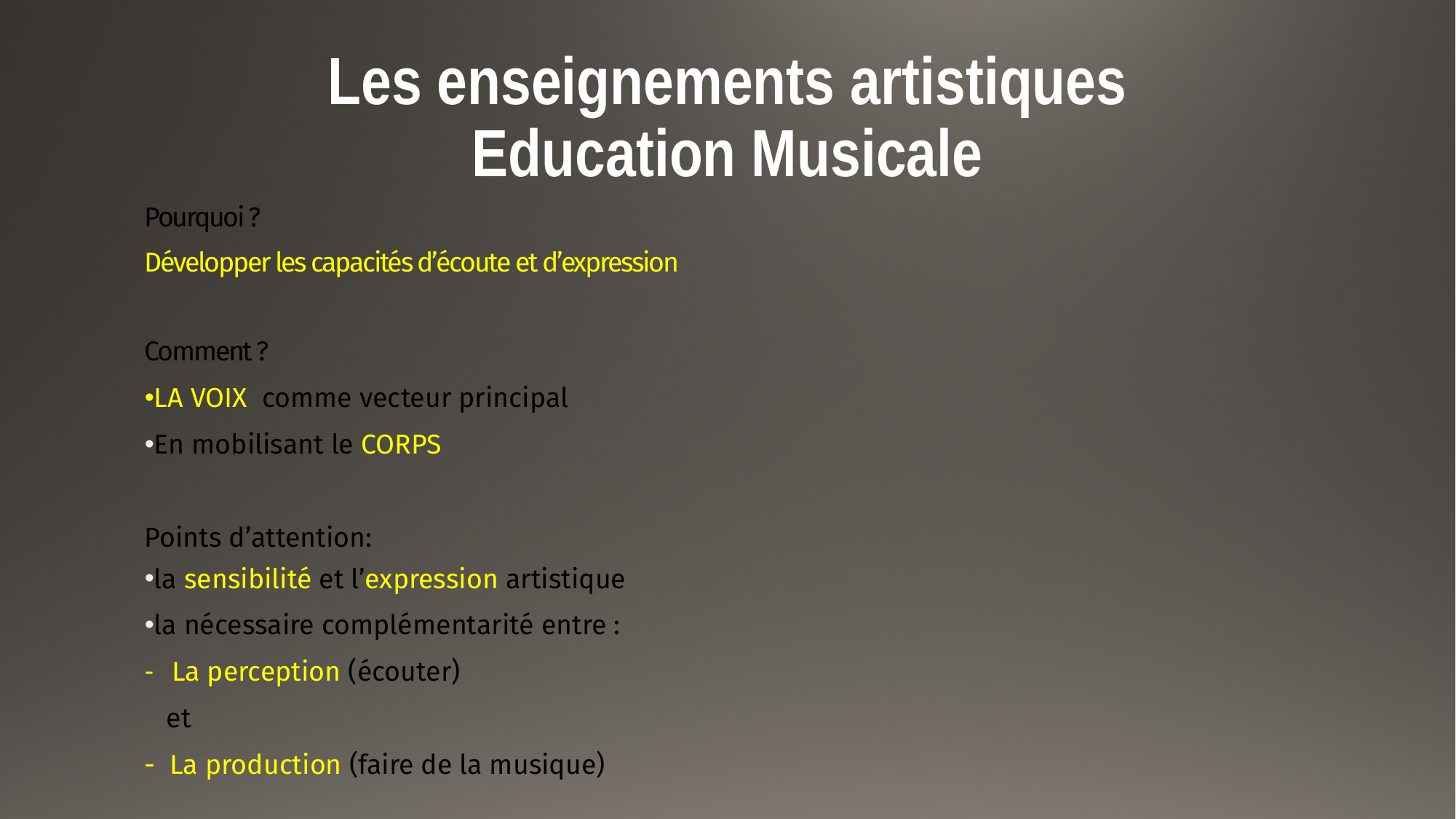

# Les enseignements artistiques Education Musicale
Pourquoi ?
Développer les capacités d’écoute et d’expression

Comment ?
LA VOIX  comme vecteur principal
En mobilisant le CORPS

Points d’attention:
la sensibilité et l’expression artistique
la nécessaire complémentarité entre :
La perception (écouter)
   et
-  La production (faire de la musique)